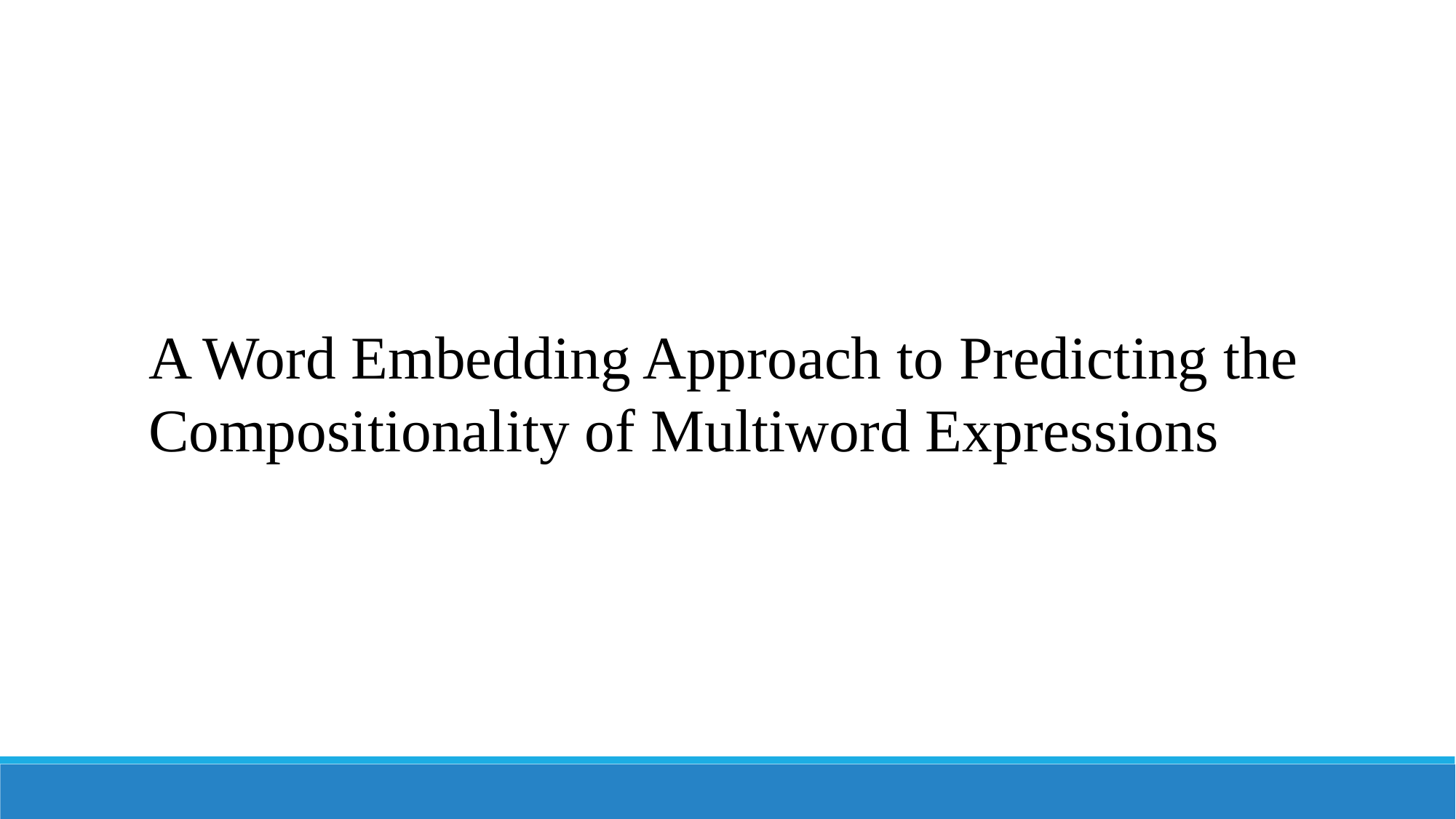

A Word Embedding Approach to Predicting the Compositionality of Multiword Expressions